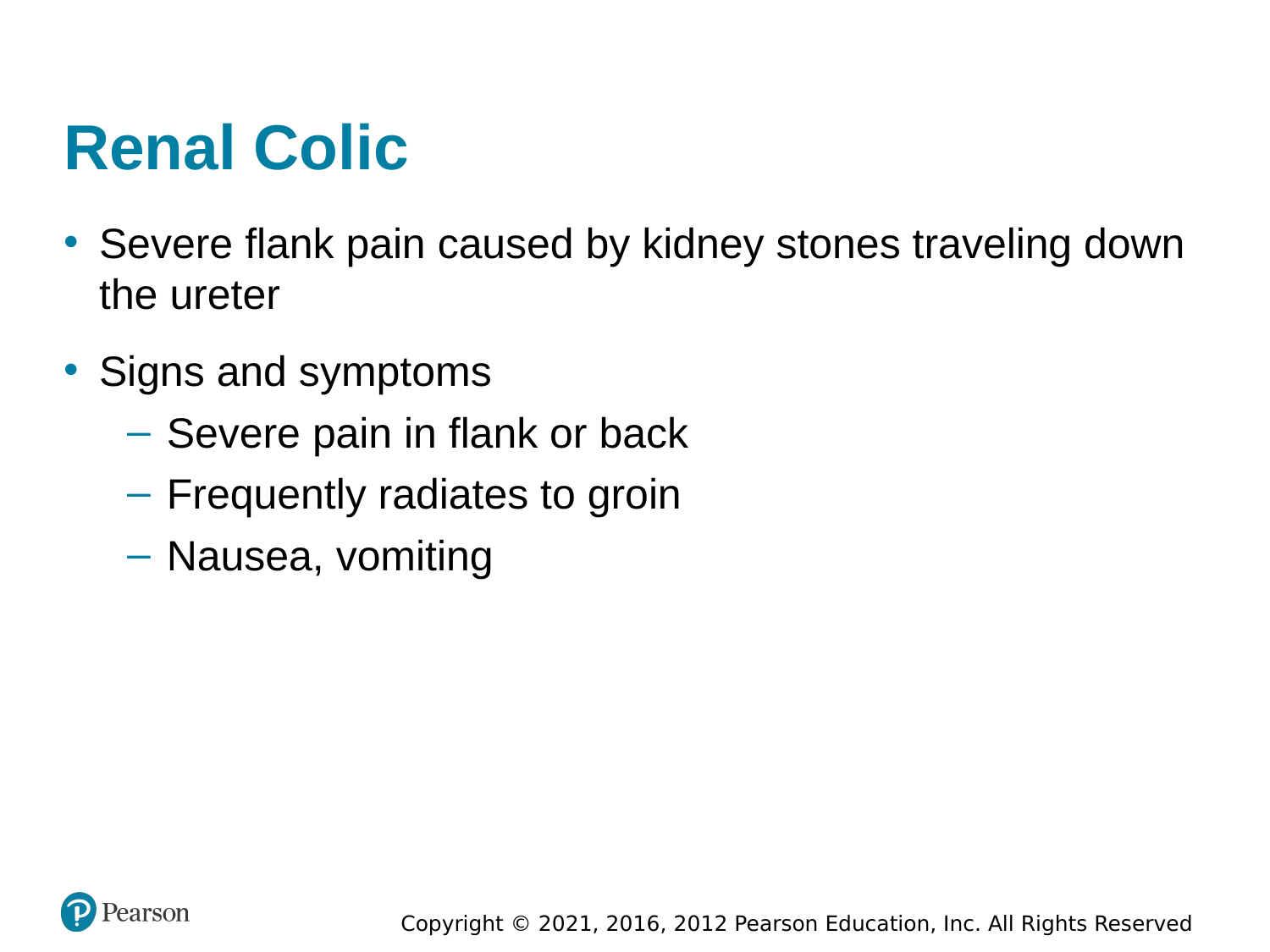

# Renal Colic
Severe flank pain caused by kidney stones traveling down the ureter
Signs and symptoms
Severe pain in flank or back
Frequently radiates to groin
Nausea, vomiting